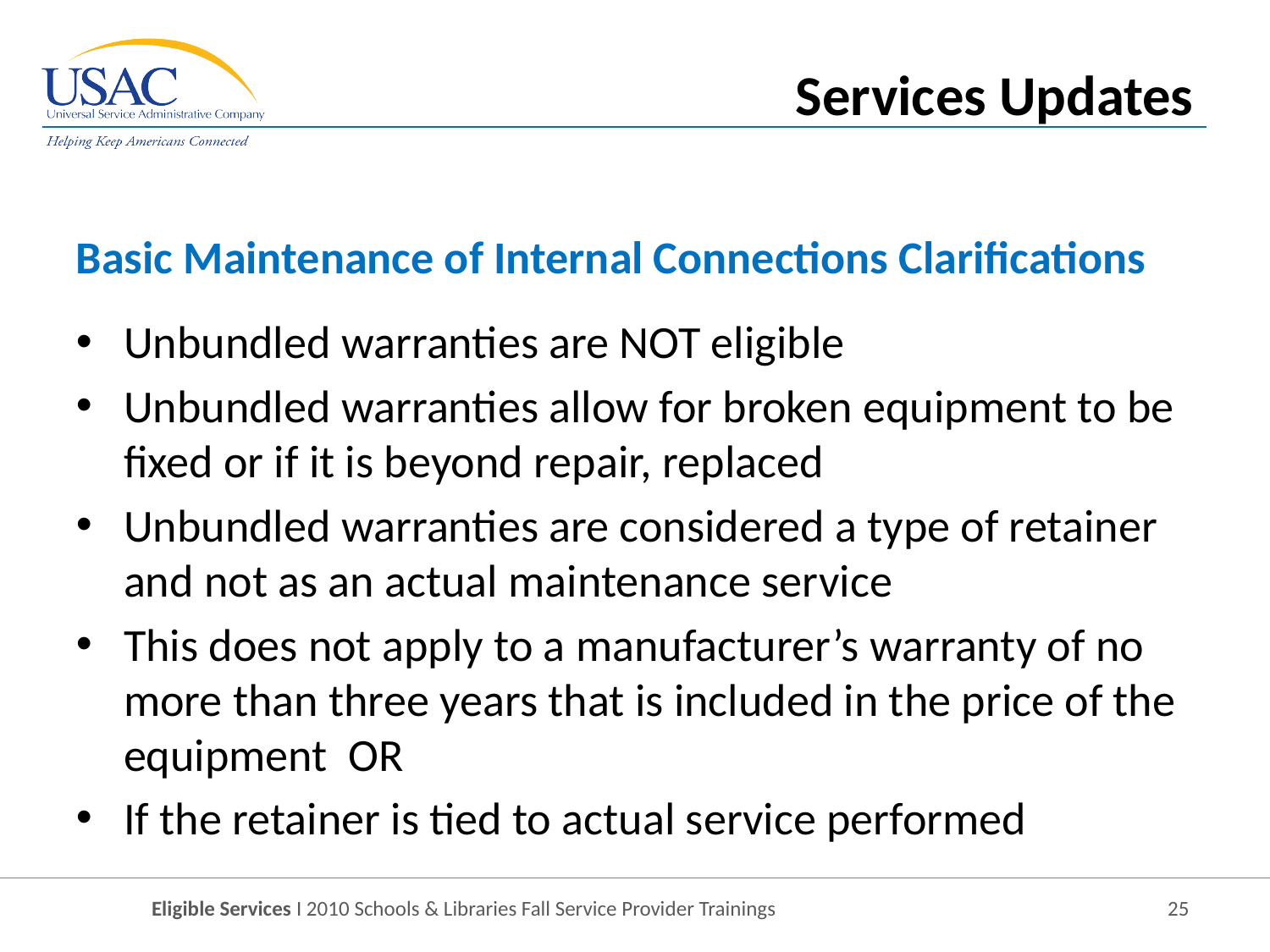

Services Updates
Basic Maintenance of Internal Connections Clarifications
Unbundled warranties are NOT eligible
Unbundled warranties allow for broken equipment to be fixed or if it is beyond repair, replaced
Unbundled warranties are considered a type of retainer and not as an actual maintenance service
This does not apply to a manufacturer’s warranty of no more than three years that is included in the price of the equipment  OR
If the retainer is tied to actual service performed